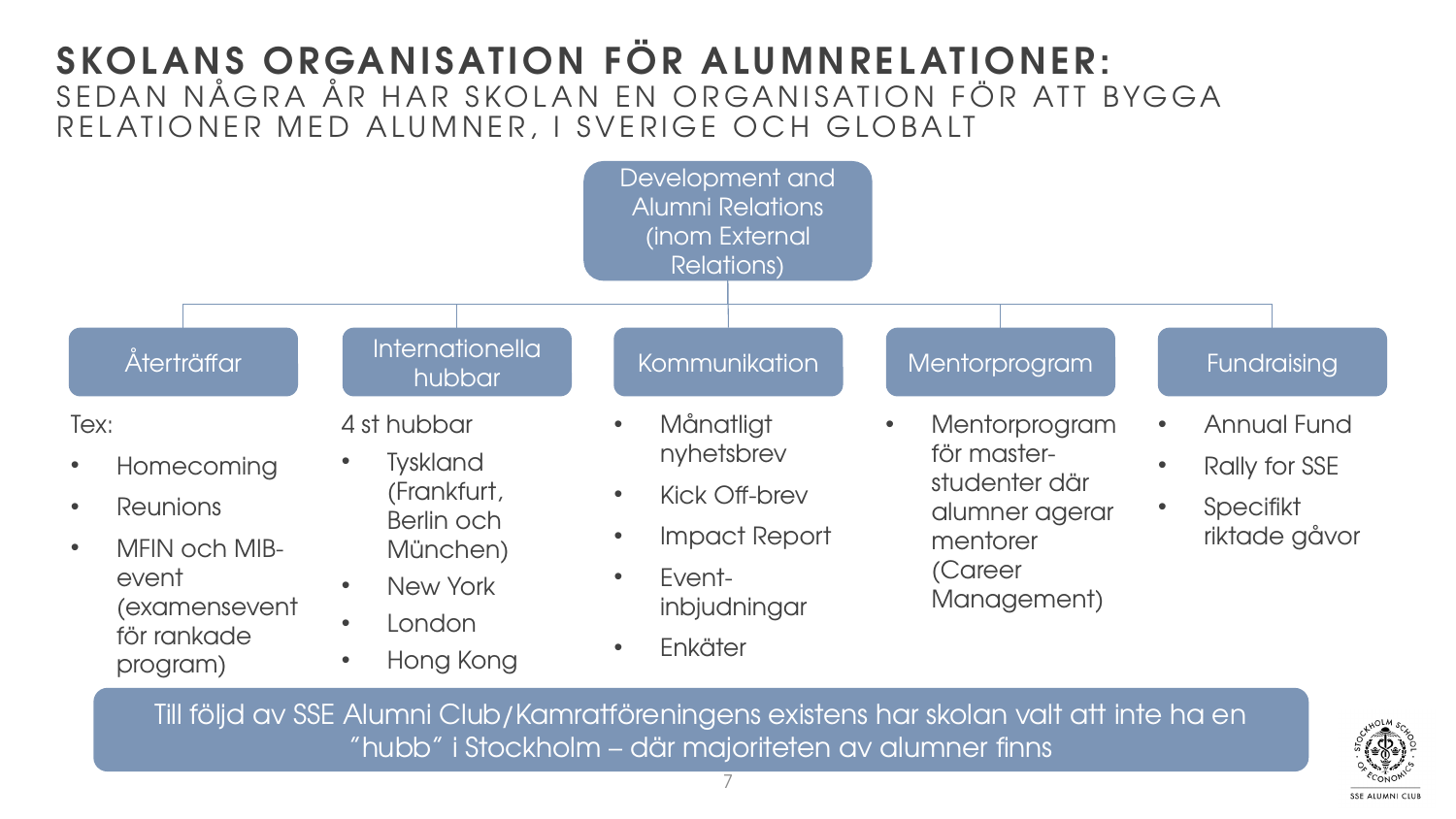

# Skolans organisation för alumnrelationer: Sedan några år har skolan en organisation för att bygga relationer med alumner, i Sverige och globalt
Development and Alumni Relations (inom External Relations)
Återträffar
Internationella hubbar
Kommunikation
Mentorprogram
Fundraising
Tex:
Homecoming
Reunions
MFIN och MIB-event (examensevent för rankade program)
4 st hubbar
Tyskland (Frankfurt, Berlin och München)
New York
London
Hong Kong
Månatligt nyhetsbrev
Kick Off-brev
Impact Report
Event-inbjudningar
Enkäter
Mentorprogram för master-studenter där alumner agerar mentorer (Career Management)
Annual Fund
Rally for SSE
Specifikt riktade gåvor
Till följd av SSE Alumni Club/Kamratföreningens existens har skolan valt att inte ha en ”hubb” i Stockholm – där majoriteten av alumner finns
7